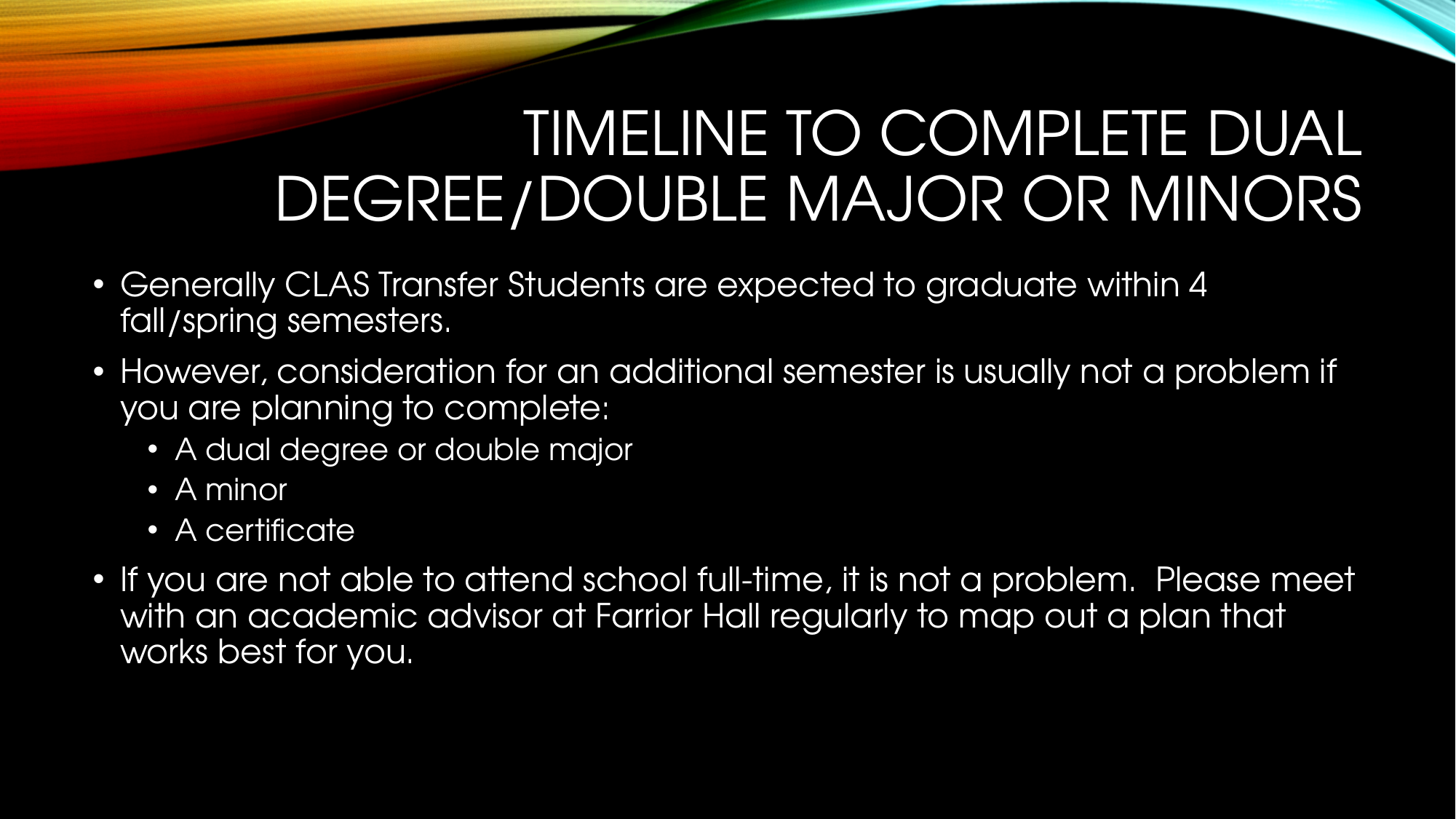

# Timeline to Complete Dual Degree/Double Major or Minors
Generally CLAS Transfer Students are expected to graduate within 4 fall/spring semesters.
However, consideration for an additional semester is usually not a problem if you are planning to complete:
A dual degree or double major
A minor
A certificate
If you are not able to attend school full-time, it is not a problem.  Please meet with an academic advisor at Farrior Hall regularly to map out a plan that works best for you.